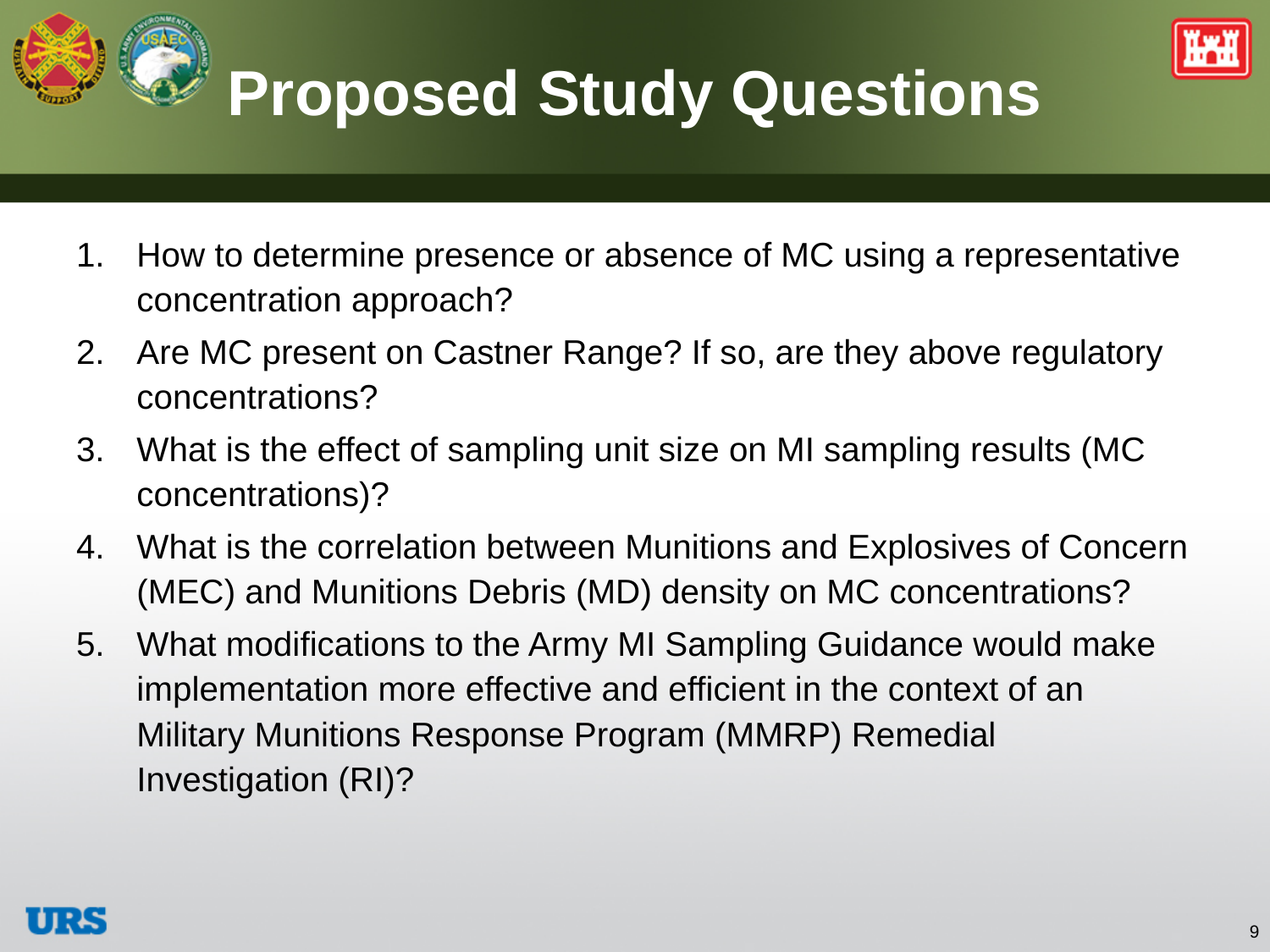

# Proposed Study Questions
How to determine presence or absence of MC using a representative concentration approach?
Are MC present on Castner Range? If so, are they above regulatory concentrations?
What is the effect of sampling unit size on MI sampling results (MC concentrations)?
What is the correlation between Munitions and Explosives of Concern (MEC) and Munitions Debris (MD) density on MC concentrations?
What modifications to the Army MI Sampling Guidance would make implementation more effective and efficient in the context of an Military Munitions Response Program (MMRP) Remedial Investigation (RI)?
9